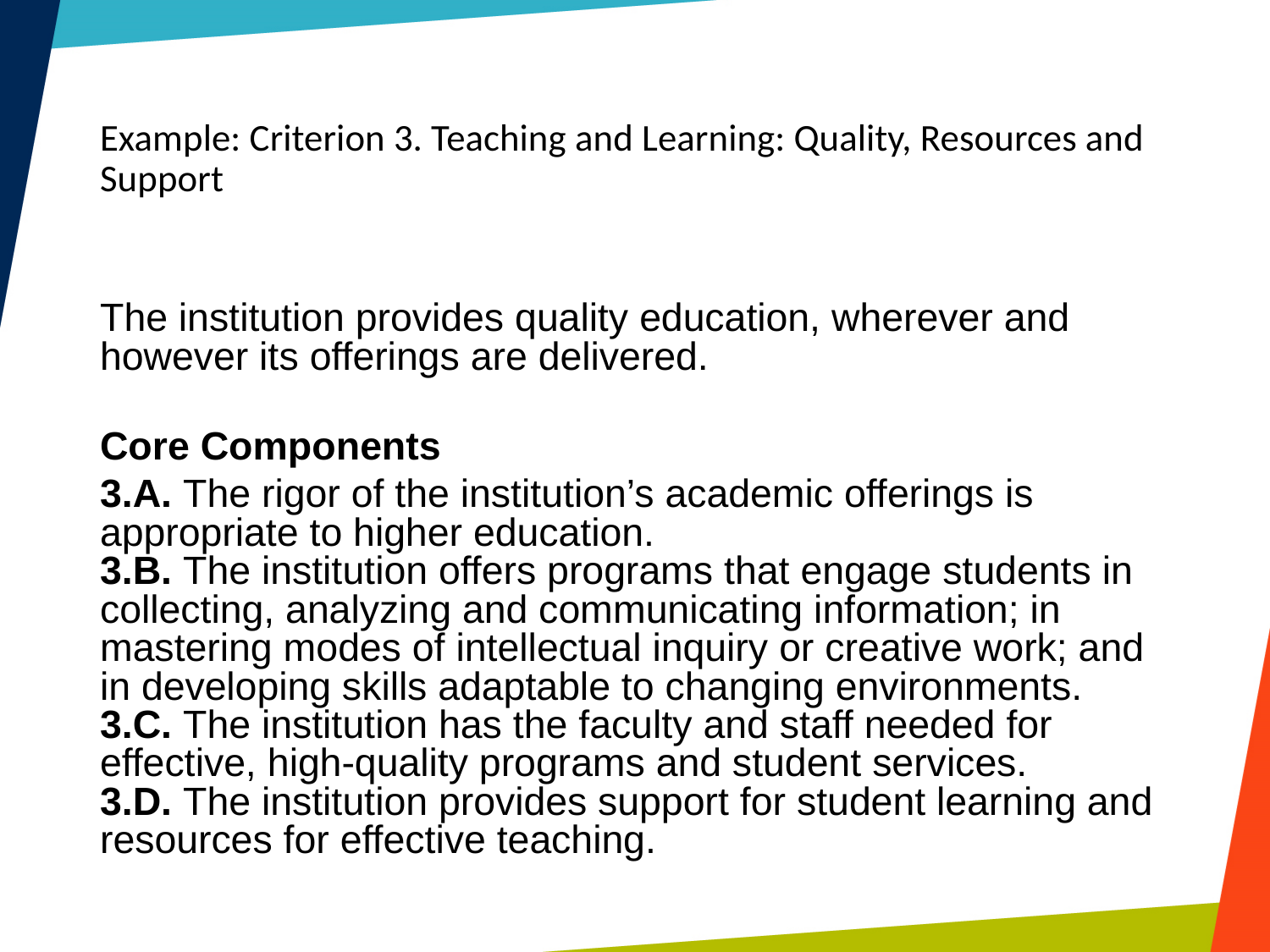

# Example: Criterion 3. Teaching and Learning: Quality, Resources and Support
The institution provides quality education, wherever and however its offerings are delivered.
Core Components
3.A. The rigor of the institution’s academic offerings is appropriate to higher education.
3.B. The institution offers programs that engage students in collecting, analyzing and communicating information; in mastering modes of intellectual inquiry or creative work; and in developing skills adaptable to changing environments.
3.C. The institution has the faculty and staff needed for effective, high-quality programs and student services.
3.D. The institution provides support for student learning and resources for effective teaching.